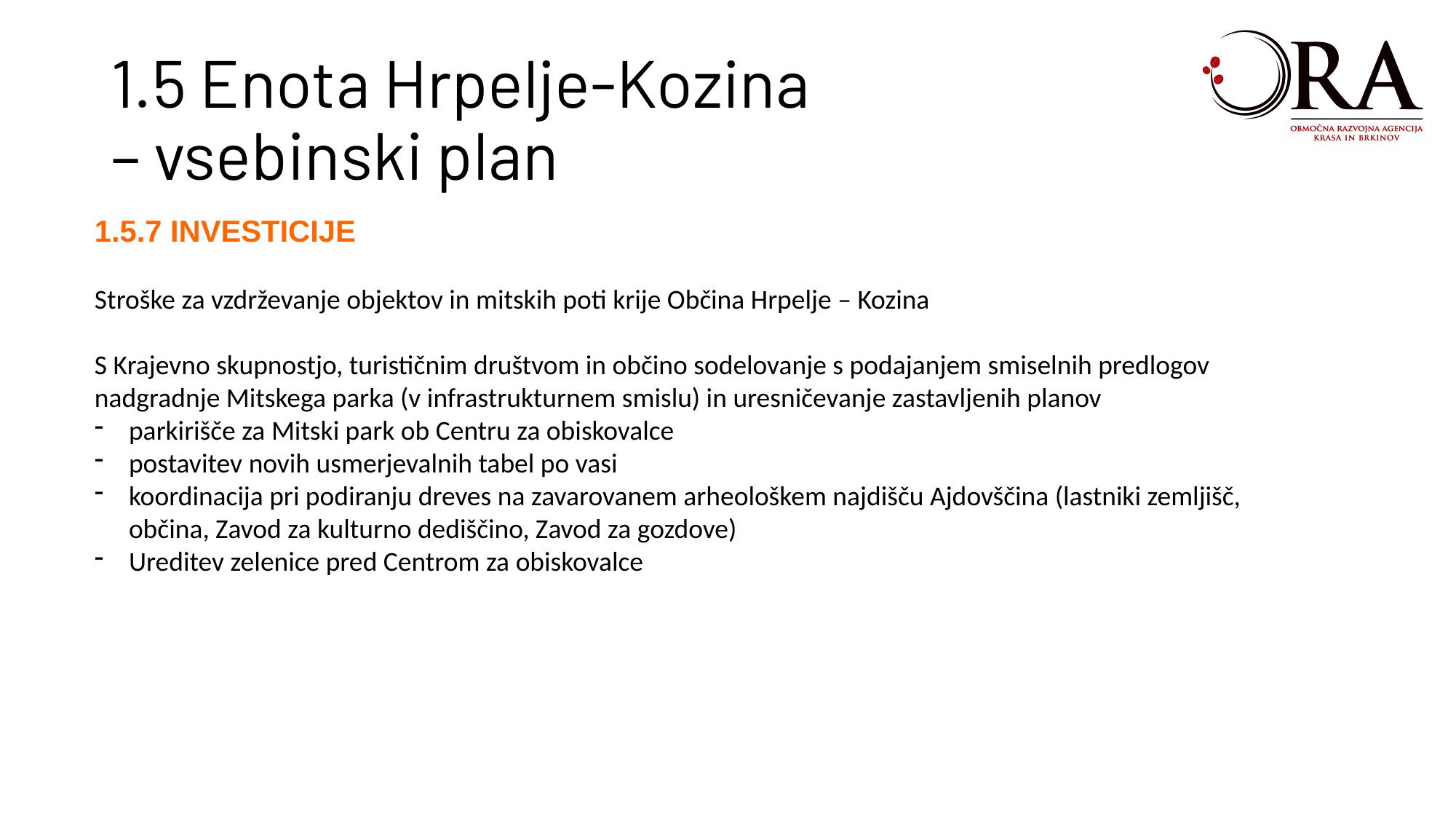

1.5 Enota Hrpelje-Kozina
– vsebinski plan
1.5.7 INVESTICIJE

Stroške za vzdrževanje objektov in mitskih poti krije Občina Hrpelje – Kozina

S Krajevno skupnostjo, turističnim društvom in občino sodelovanje s podajanjem smiselnih predlogov nadgradnje Mitskega parka (v infrastrukturnem smislu) in uresničevanje zastavljenih planov
parkirišče za Mitski park ob Centru za obiskovalce
postavitev novih usmerjevalnih tabel po vasi
koordinacija pri podiranju dreves na zavarovanem arheološkem najdišču Ajdovščina (lastniki zemljišč, občina, Zavod za kulturno dediščino, Zavod za gozdove)
Ureditev zelenice pred Centrom za obiskovalce